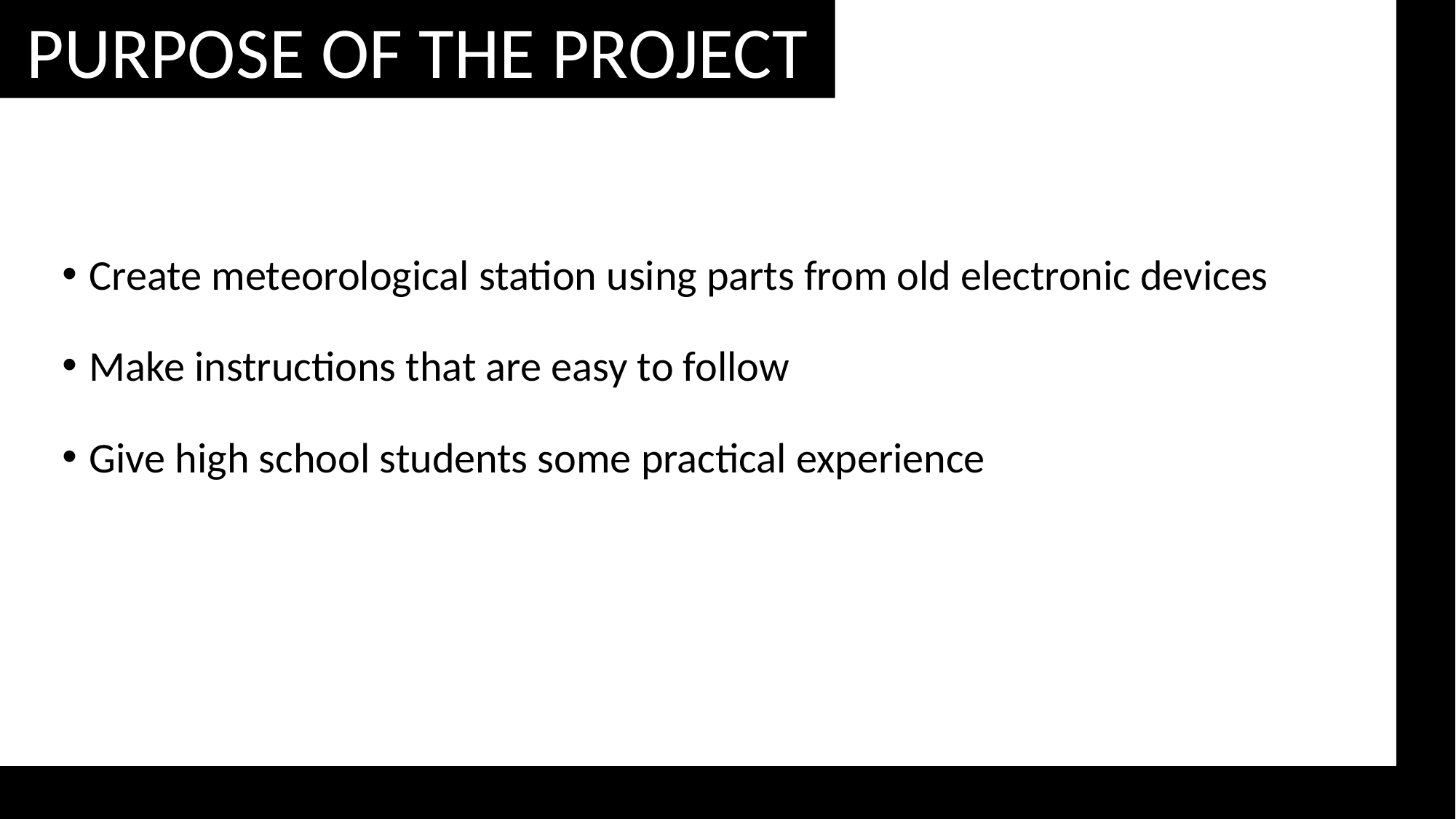

PURPOSE OF THE PROJECT

Create meteorological station using parts from old electronic devices
Make instructions that are easy to follow
Give high school students some practical experience